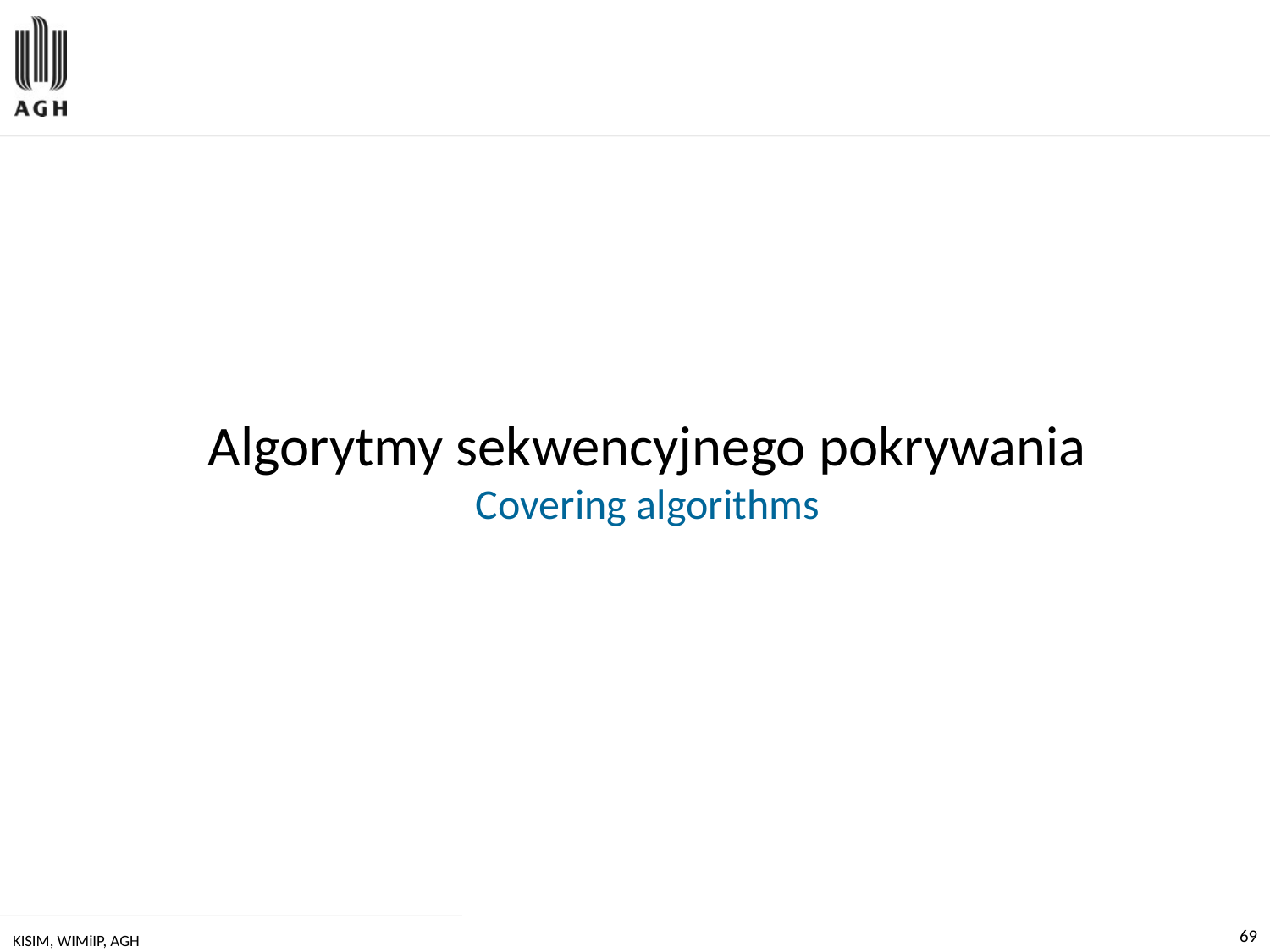

Algorytmy sekwencyjnego pokrywania
Covering algorithms
KISIM, WIMiIP, AGH